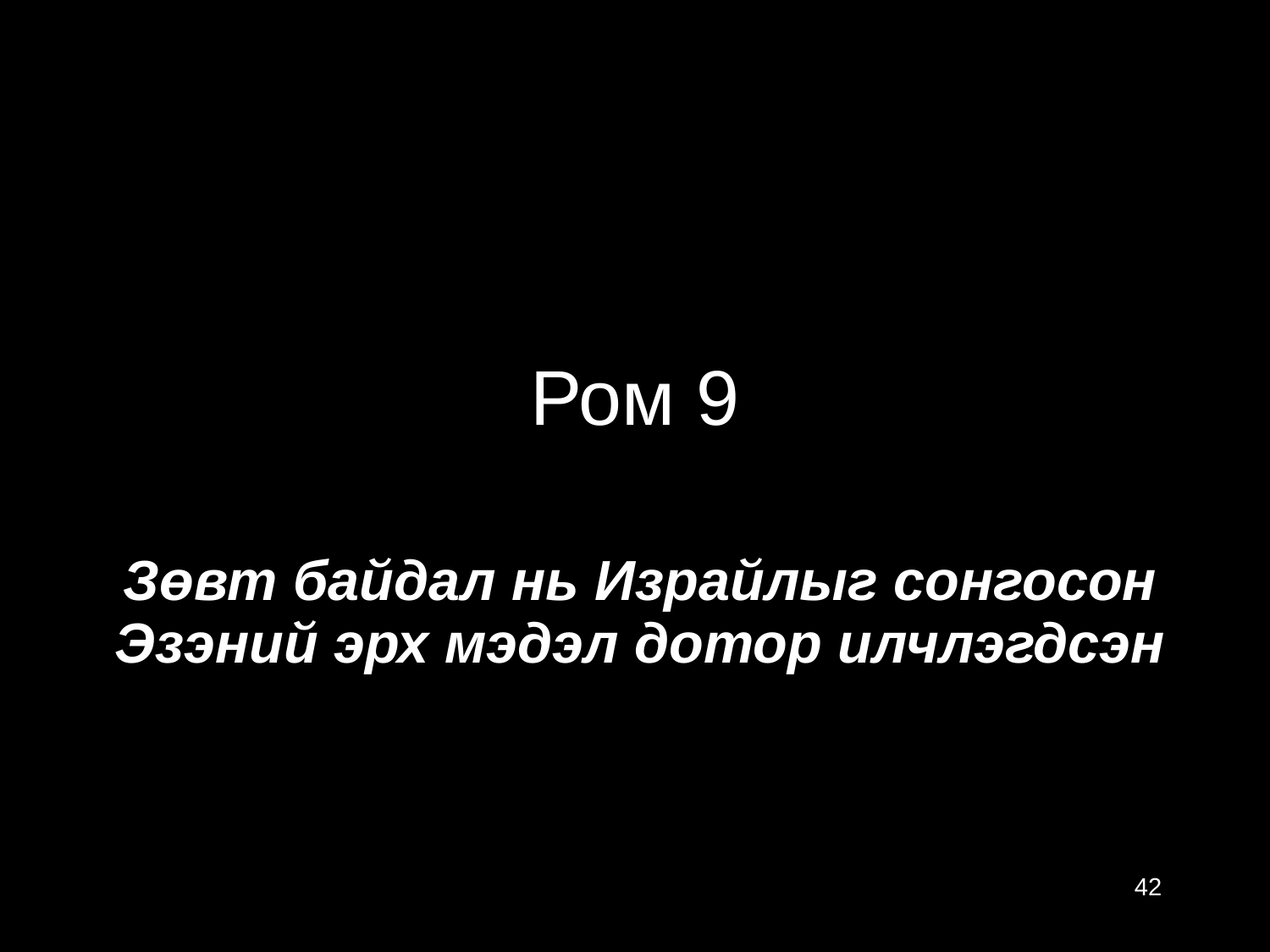

Ром 9
Зөвт байдал нь Израйлыг сонгосон Эзэний эрх мэдэл дотор илчлэгдсэн
42